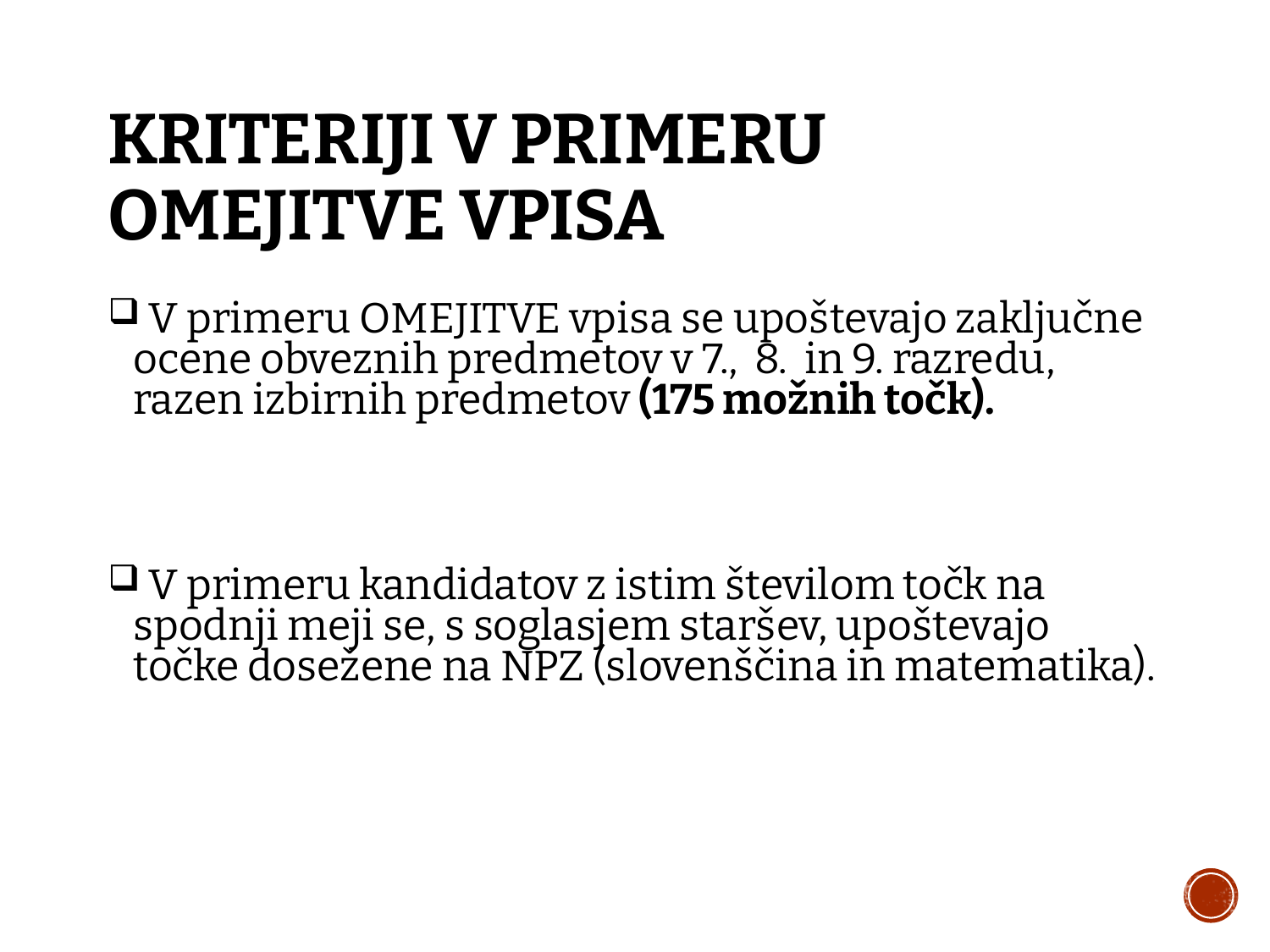

# KRITERIJI V PRIMERU OMEJITVE VPISA
 V primeru OMEJITVE vpisa se upoštevajo zaključne ocene obveznih predmetov v 7.,  8.  in 9. razredu, razen izbirnih predmetov (175 možnih točk).

 V primeru kandidatov z istim številom točk na spodnji meji se, s soglasjem staršev, upoštevajo točke dosežene na NPZ (slovenščina in matematika).